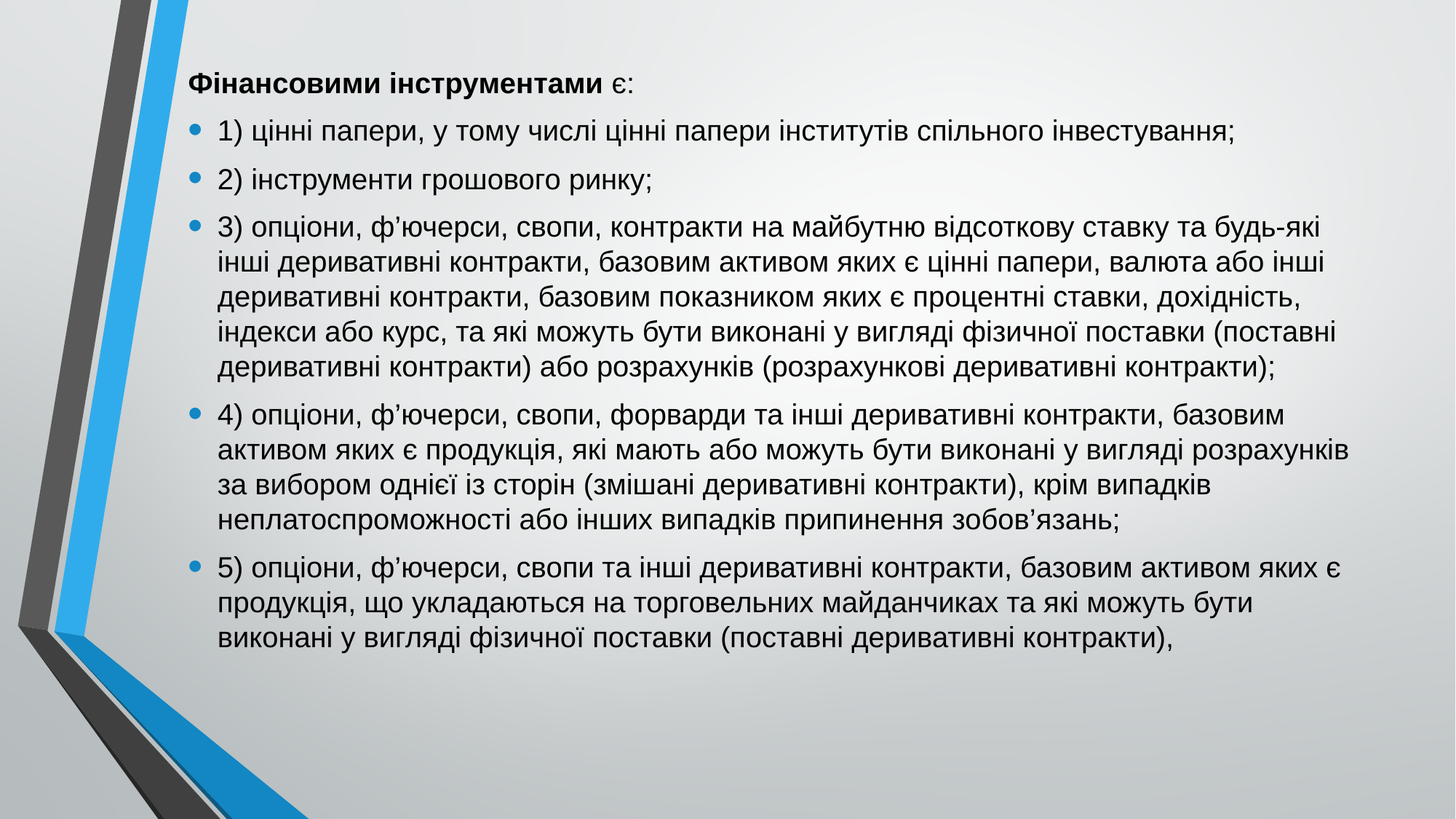

Фінансовими інструментами є:
1) цінні папери, у тому числі цінні папери інститутів спільного інвестування;
2) інструменти грошового ринку;
3) опціони, ф’ючерси, свопи, контракти на майбутню відсоткову ставку та будь-які інші деривативні контракти, базовим активом яких є цінні папери, валюта або інші деривативні контракти, базовим показником яких є процентні ставки, дохідність, індекси або курс, та які можуть бути виконані у вигляді фізичної поставки (поставні деривативні контракти) або розрахунків (розрахункові деривативні контракти);
4) опціони, ф’ючерси, свопи, форварди та інші деривативні контракти, базовим активом яких є продукція, які мають або можуть бути виконані у вигляді розрахунків за вибором однієї із сторін (змішані деривативні контракти), крім випадків неплатоспроможності або інших випадків припинення зобов’язань;
5) опціони, ф’ючерси, свопи та інші деривативні контракти, базовим активом яких є продукція, що укладаються на торговельних майданчиках та які можуть бути виконані у вигляді фізичної поставки (поставні деривативні контракти),